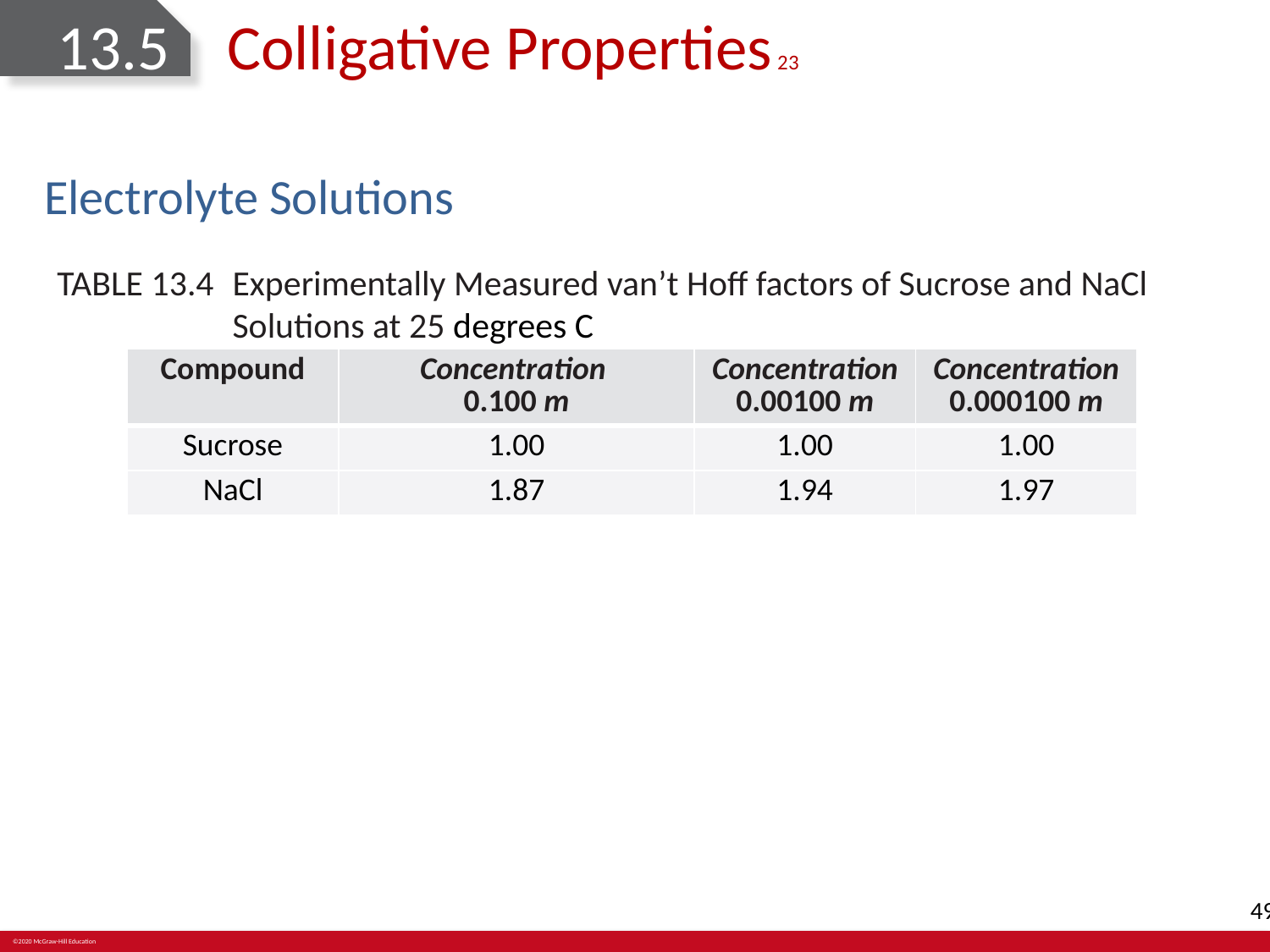

# 13.5    Colligative Properties 23
Electrolyte Solutions
TABLE 13.4	Experimentally Measured van’t Hoff factors of Sucrose and NaCl Solutions at 25 degrees C
| Compound | Concentration 0.100 m | Concentration 0.00100 m | Concentration 0.000100 m |
| --- | --- | --- | --- |
| Sucrose | 1.00 | 1.00 | 1.00 |
| NaCl | 1.87 | 1.94 | 1.97 |